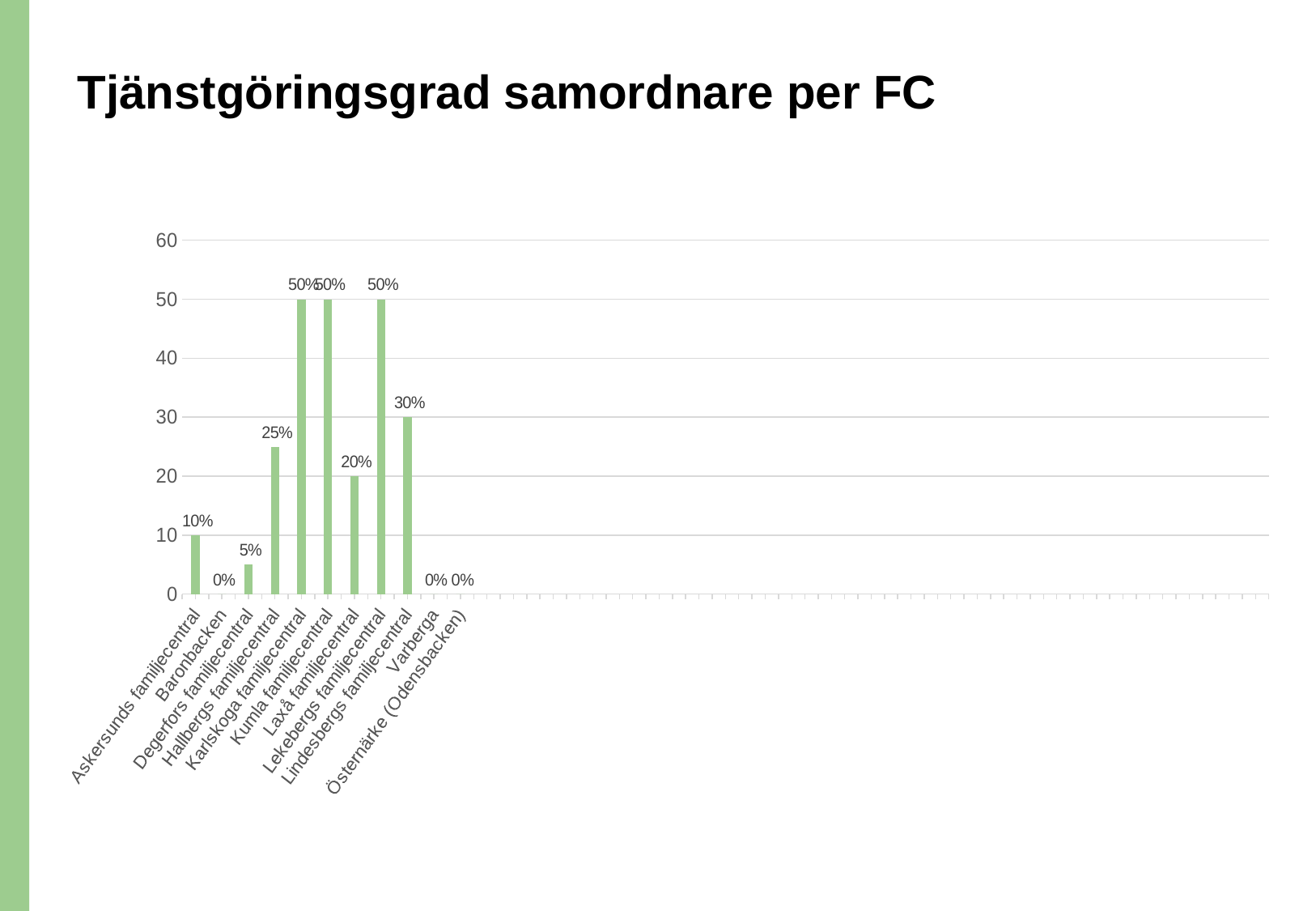

# Tjänstgöringsgrad samordnare per FC

[unsupported chart]